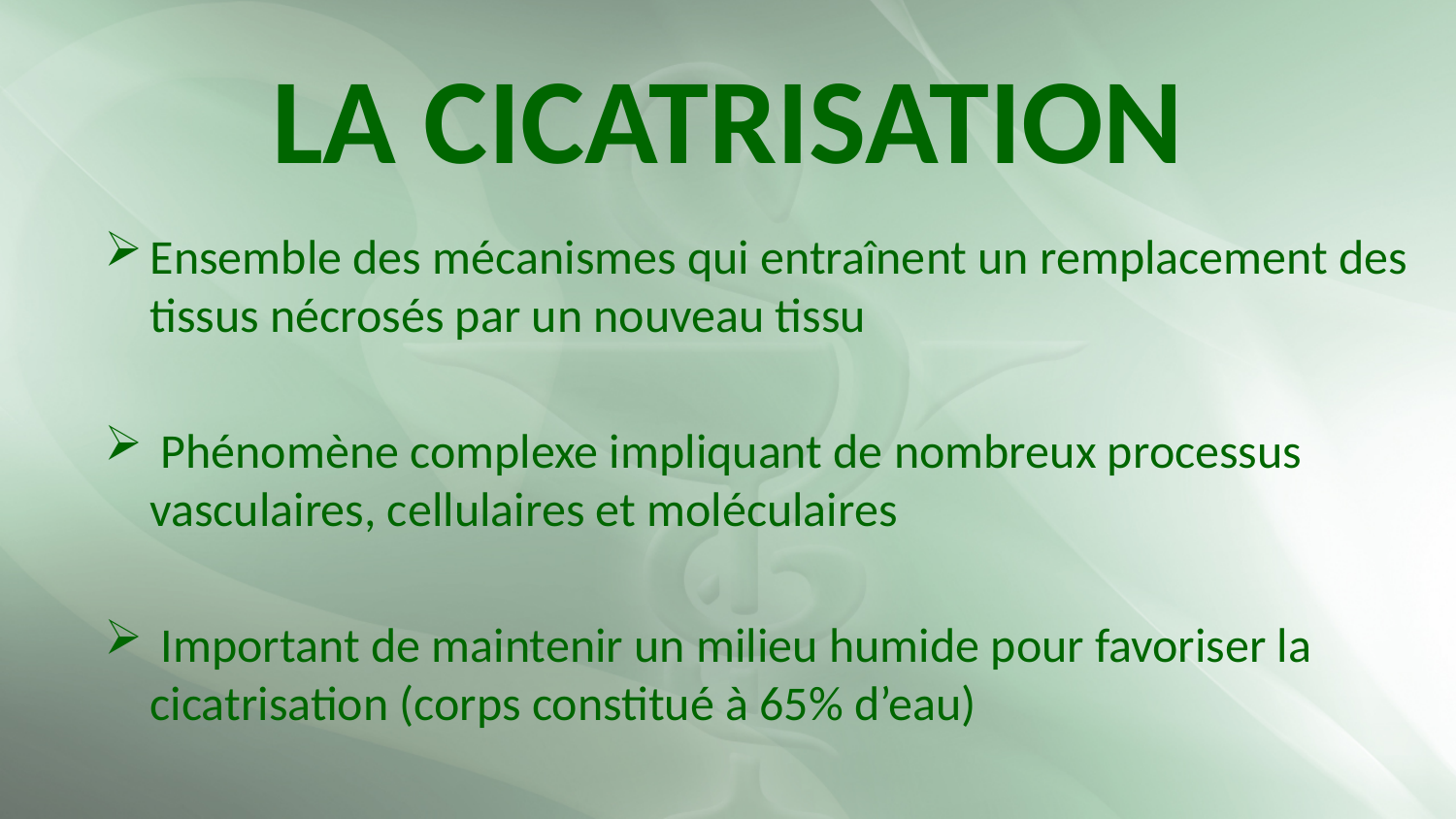

LA CICATRISATION

Ensemble des mécanismes qui entraînent un remplacement des tissus nécrosés par un nouveau tissu

 Phénomène complexe impliquant de nombreux processus vasculaires, cellulaires et moléculaires

 Important de maintenir un milieu humide pour favoriser la cicatrisation (corps constitué à 65% d’eau)